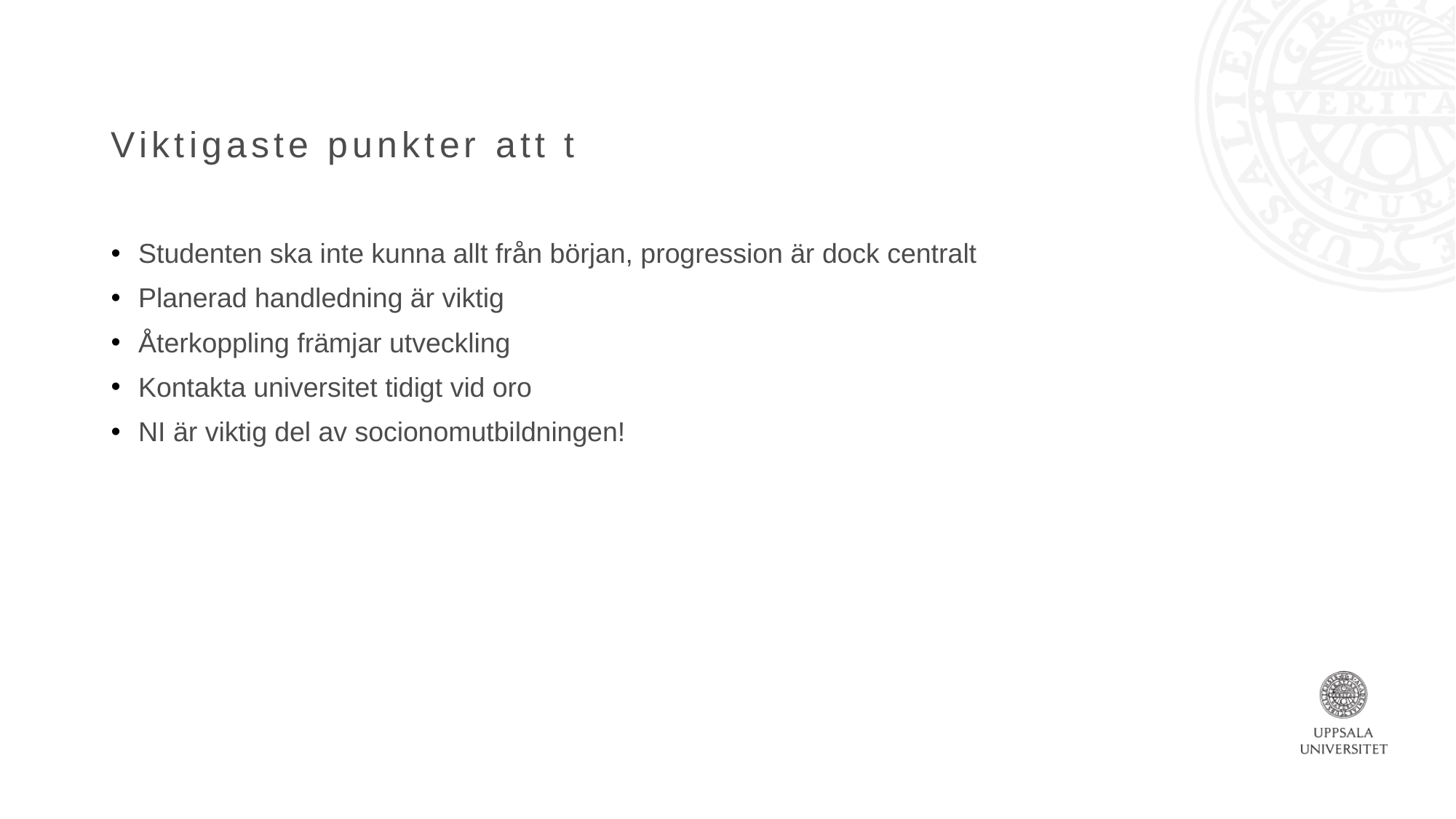

# Viktigaste punkter att ta med!
Studenten ska inte kunna allt från början, progression är dock centralt
Planerad handledning är viktig
Återkoppling främjar utveckling
Kontakta universitet tidigt vid oro
NI är viktig del av socionomutbildningen!